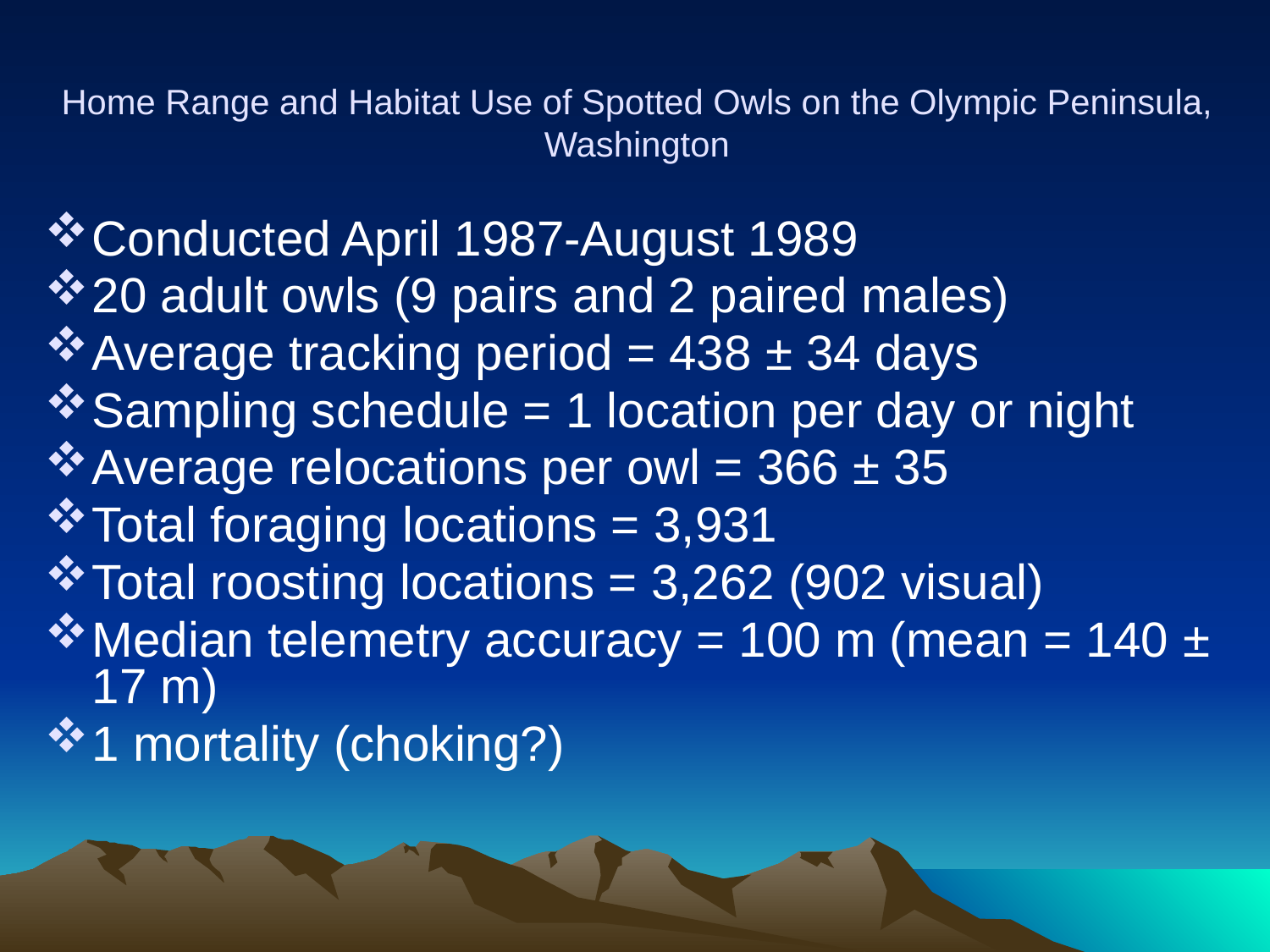

# Home Range and Habitat Use of Spotted Owls on the Olympic Peninsula, Washington
Conducted April 1987-August 1989
20 adult owls (9 pairs and 2 paired males)
Average tracking period = 438 ± 34 days
Sampling schedule = 1 location per day or night
Average relocations per owl = 366 ± 35
Total foraging locations = 3,931
Total roosting locations = 3,262 (902 visual)
Median telemetry accuracy = 100 m (mean = 140 ± 17 m)
1 mortality (choking?)